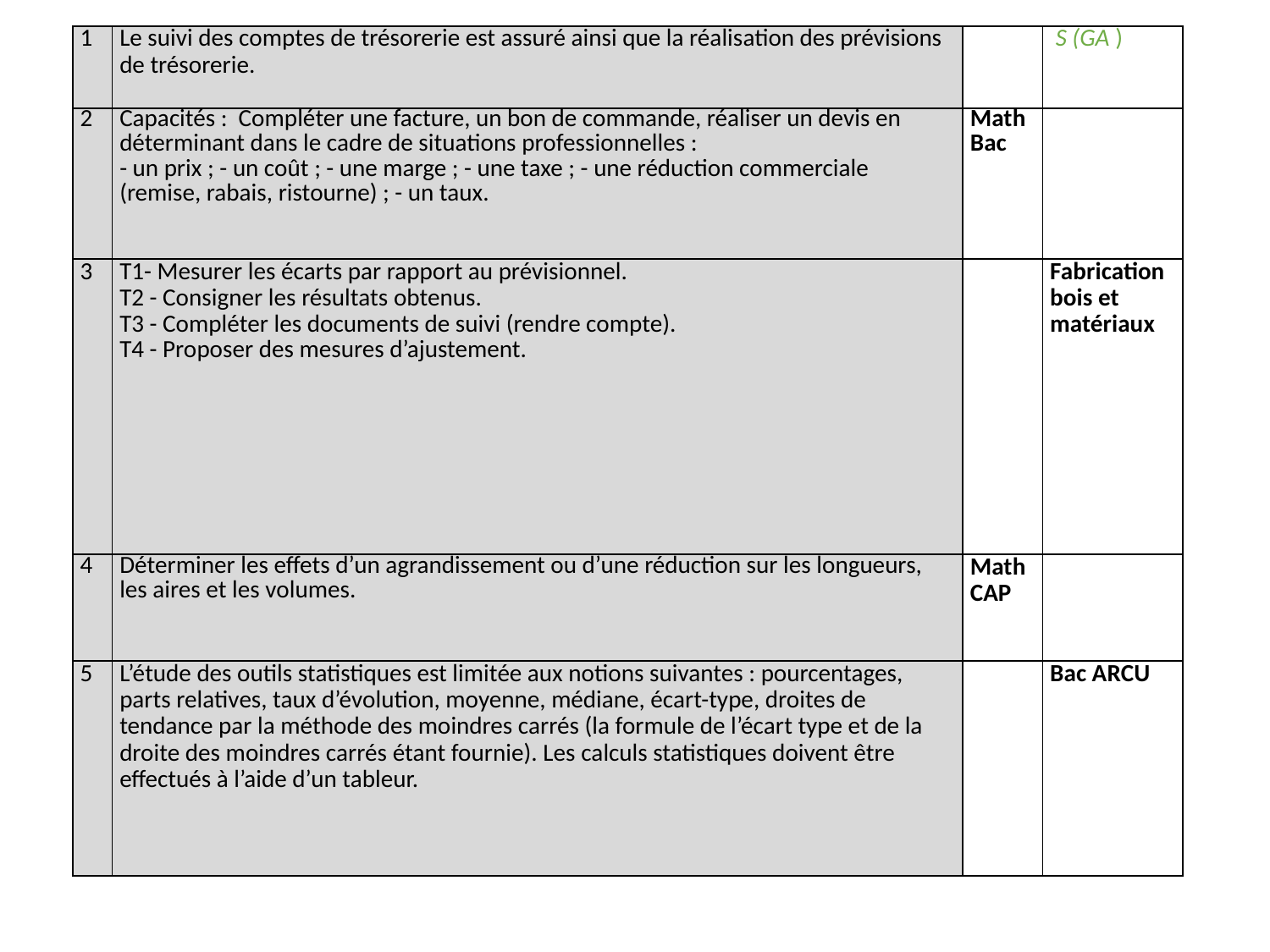

| 1 | Le suivi des comptes de trésorerie est assuré ainsi que la réalisation des prévisions de trésorerie. |  | S (GA ) |
| --- | --- | --- | --- |
| 2 | Capacités : Compléter une facture, un bon de commande, réaliser un devis en déterminant dans le cadre de situations professionnelles : - un prix ; - un coût ; - une marge ; - une taxe ; - une réduction commerciale (remise, rabais, ristourne) ; - un taux. | Math Bac |  |
| 3 | T1- Mesurer les écarts par rapport au prévisionnel. T2 - Consigner les résultats obtenus. T3 - Compléter les documents de suivi (rendre compte). T4 - Proposer des mesures d’ajustement. |  | Fabrication bois et matériaux |
| 4 | Déterminer les effets d’un agrandissement ou d’une réduction sur les longueurs, les aires et les volumes. | Math CAP |  |
| 5 | L’étude des outils statistiques est limitée aux notions suivantes : pourcentages, parts relatives, taux d’évolution, moyenne, médiane, écart-type, droites de tendance par la méthode des moindres carrés (la formule de l’écart type et de la droite des moindres carrés étant fournie). Les calculs statistiques doivent être effectués à l’aide d’un tableur. |  | Bac ARCU |
#